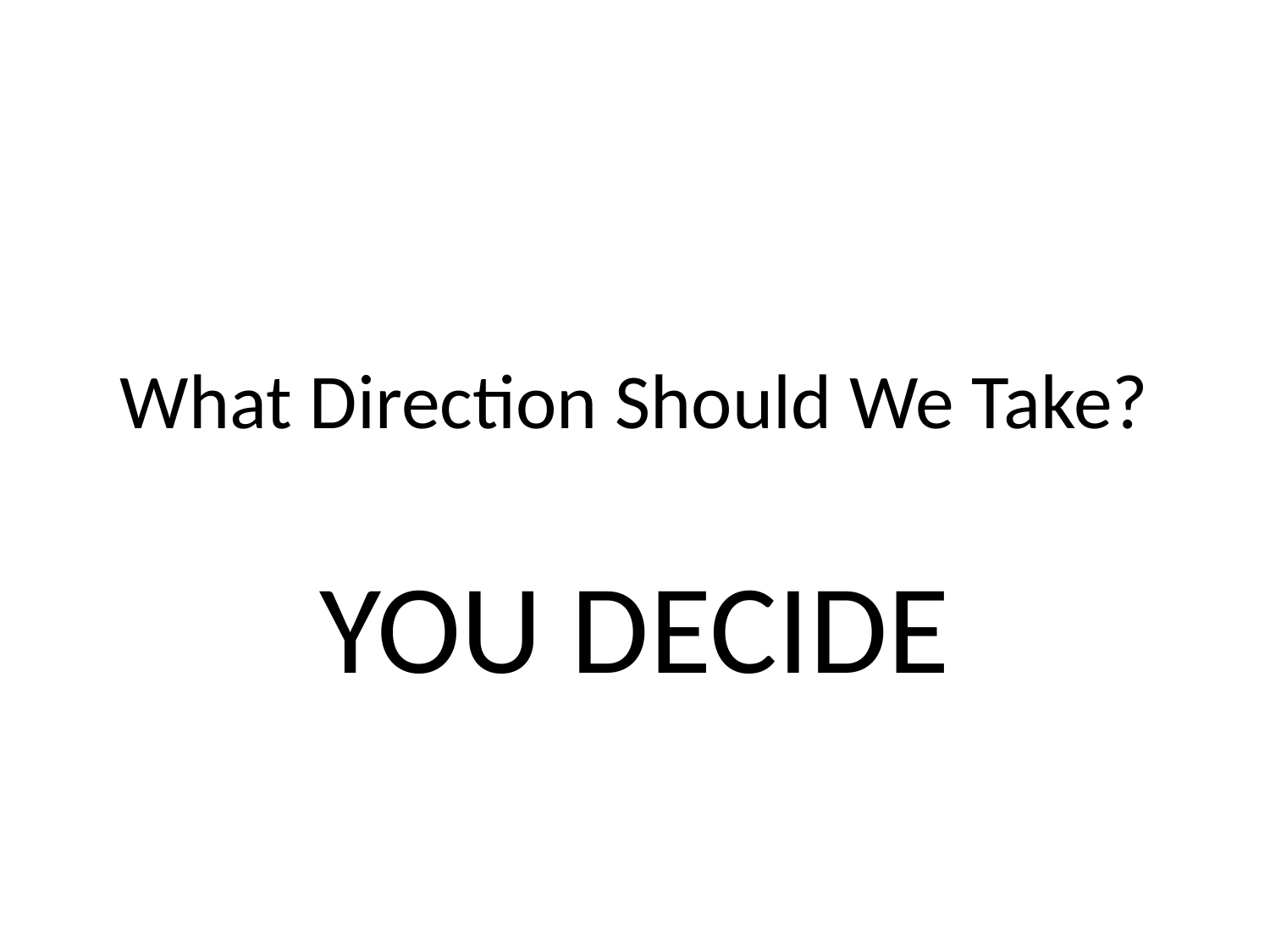

# What Direction Should We Take?
YOU DECIDE